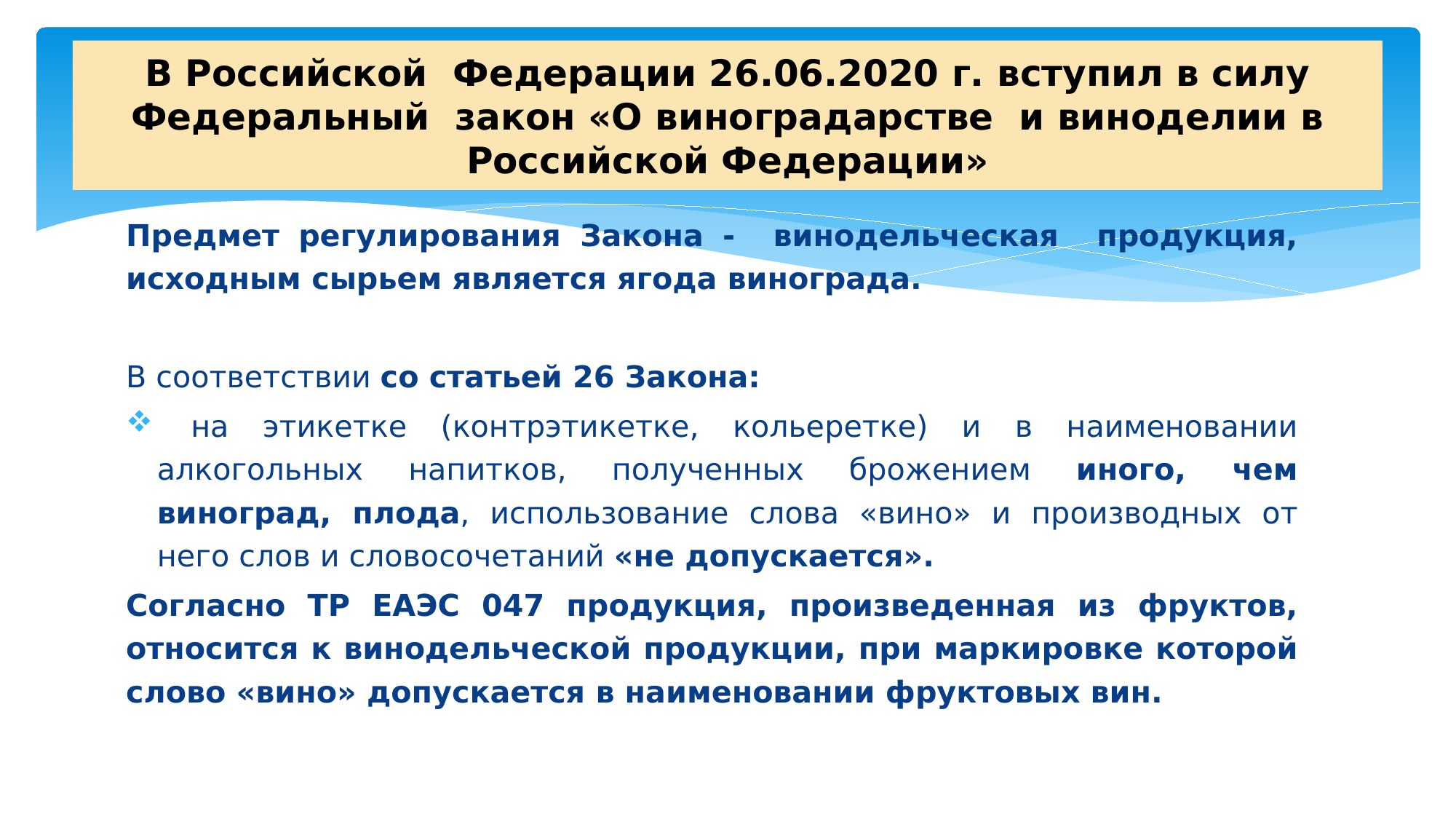

# В Российской  Федерации 26.06.2020 г. вступил в силу Федеральный  закон «О виноградарстве  и виноделии в Российской Федерации»
Предмет регулирования Закона -  винодельческая  продукция, исходным сырьем является ягода винограда.

В соответствии со статьей 26 Закона:
 на этикетке (контрэтикетке, кольеретке) и в наименовании алкогольных напитков, полученных брожением иного, чем виноград, плода, использование слова «вино» и производных от него слов и словосочетаний «не допускается».
Согласно ТР ЕАЭС 047 продукция, произведенная из фруктов, относится к винодельческой продукции, при маркировке которой слово «вино» допускается в наименовании фруктовых вин.